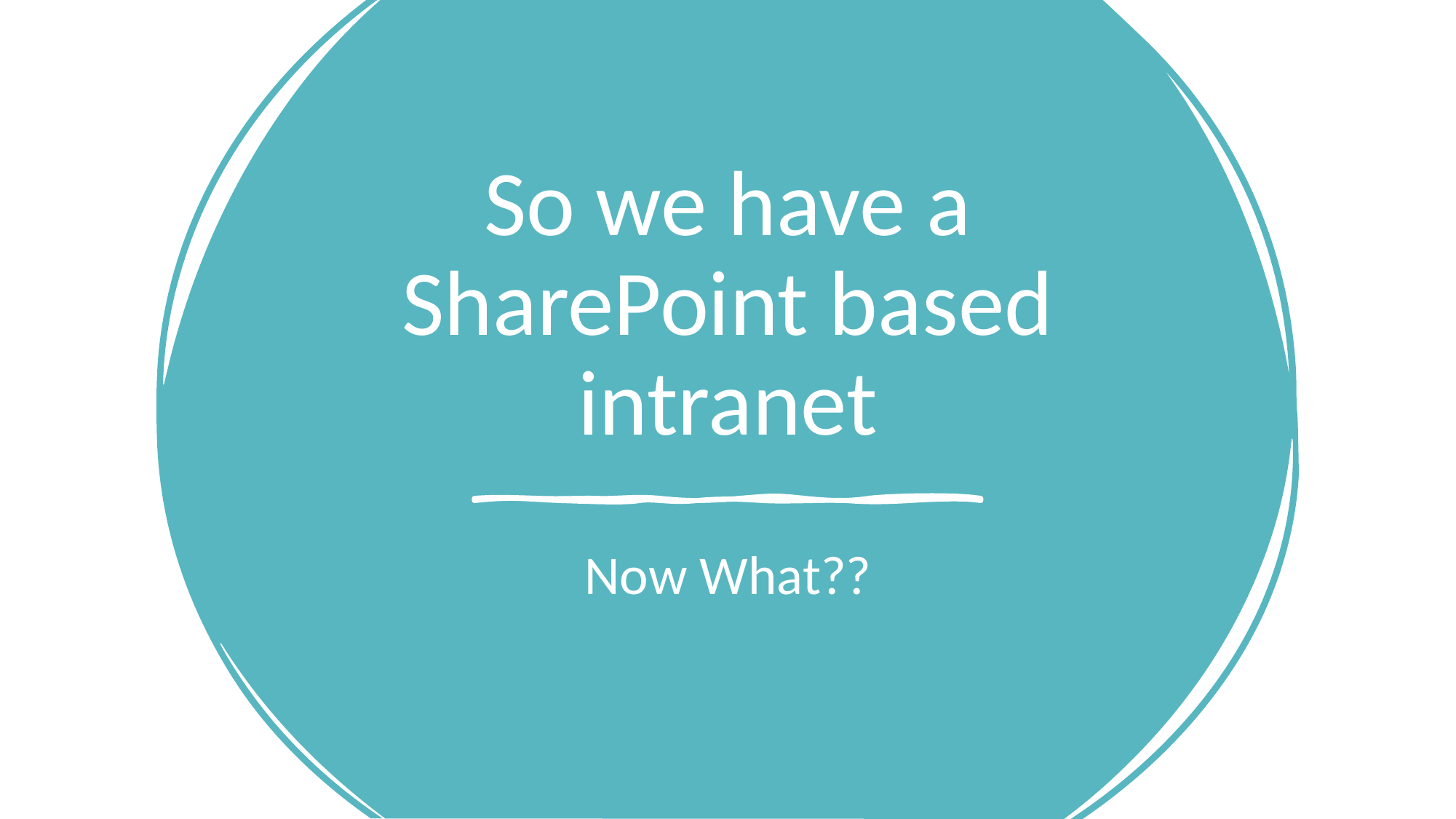

# So we have a SharePoint based intranet

Now What??